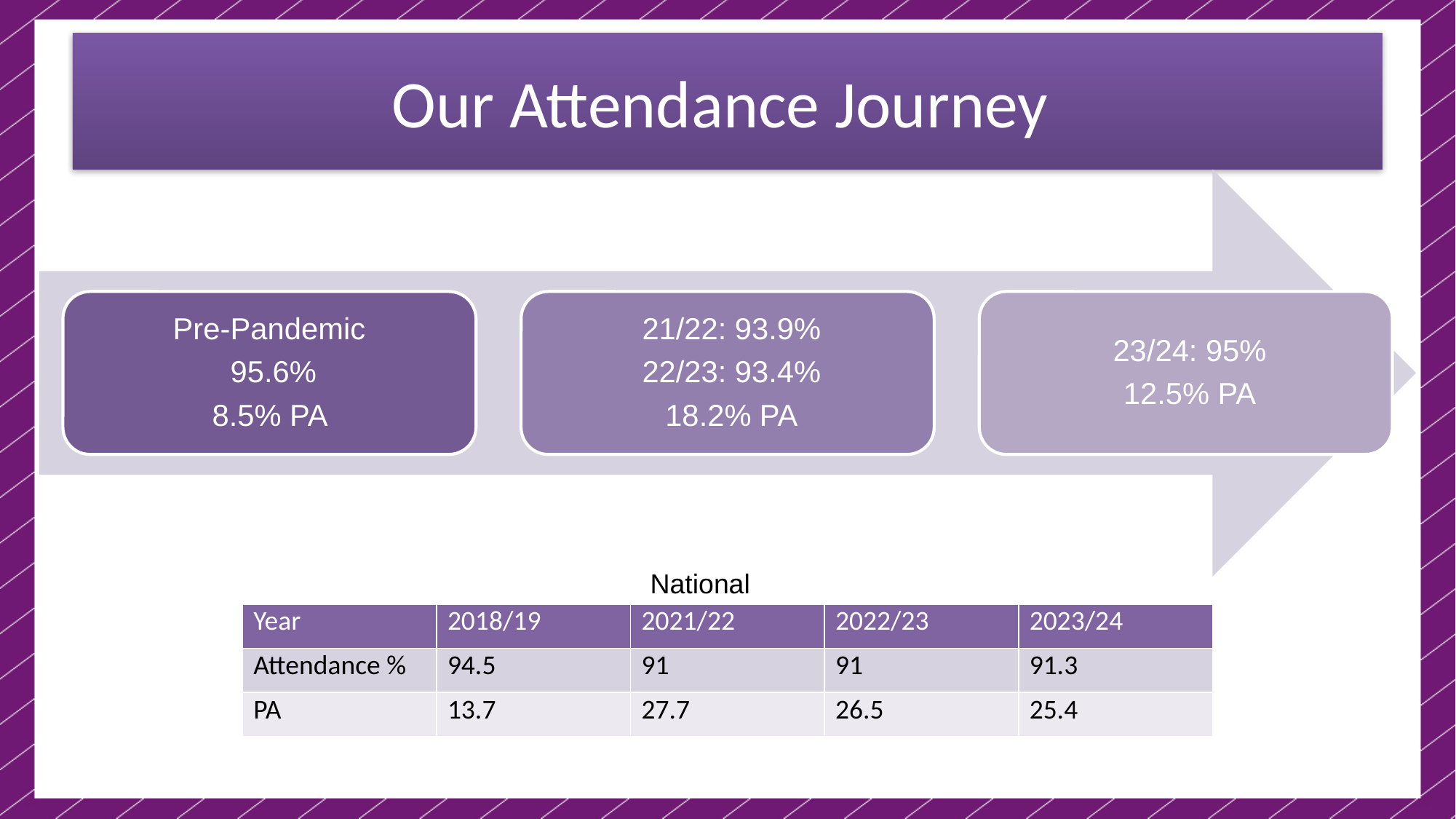

# Our Attendance Journey
Pre-Pandemic
95.6%
8.5% PA
21/22: 93.9%
22/23: 93.4%
18.2% PA
23/24: 95%
12.5% PA
National
| Year | 2018/19 | 2021/22 | 2022/23 | 2023/24 |
| --- | --- | --- | --- | --- |
| Attendance % | 94.5 | 91 | 91 | 91.3 |
| PA | 13.7 | 27.7 | 26.5 | 25.4 |